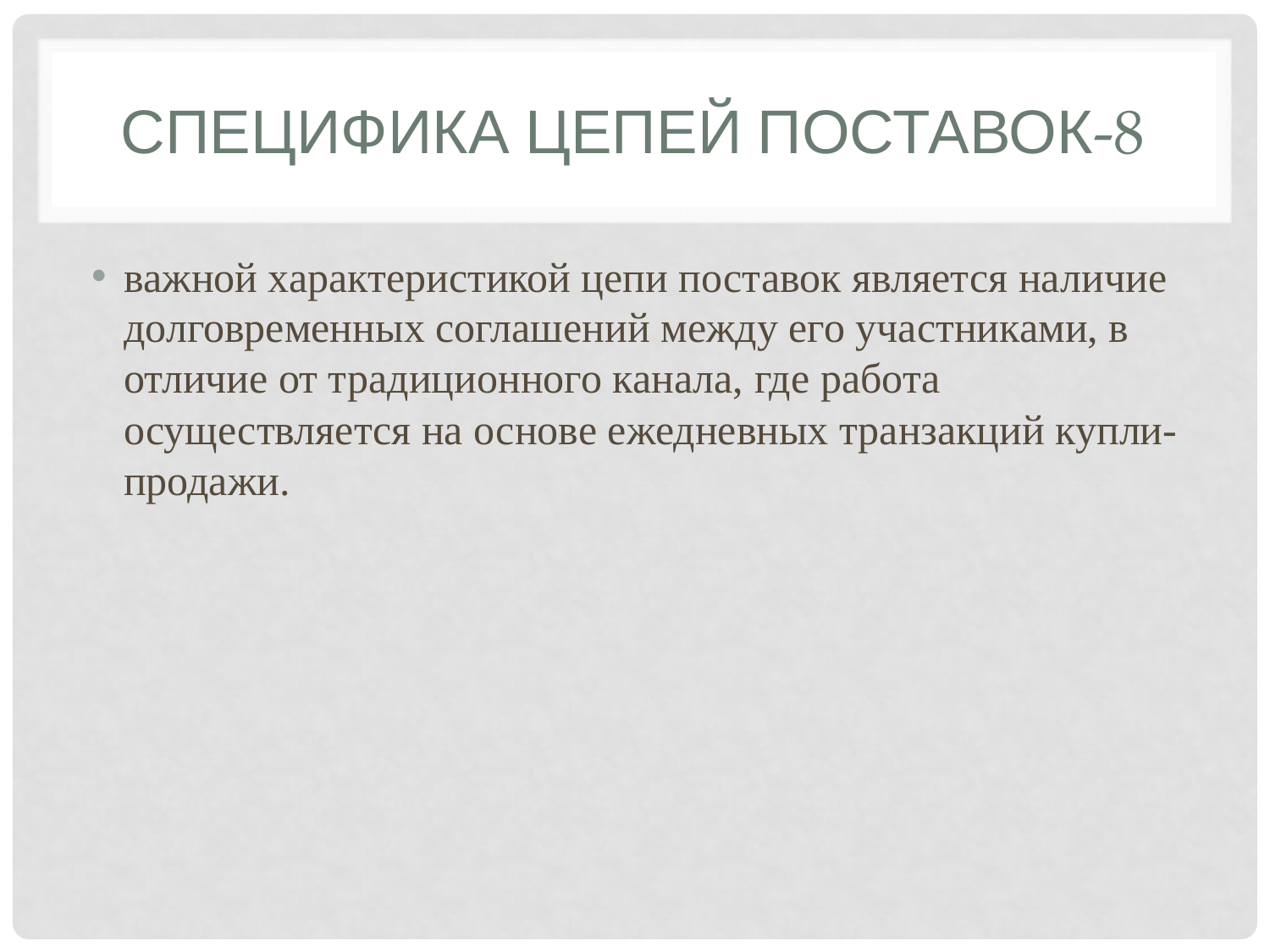

# Специфика цепей поставок-8
важной характеристикой цепи поставок является наличие долговременных соглашений между его участниками, в отличие от традиционного канала, где работа осуществляется на основе ежедневных транзакций купли-продажи.